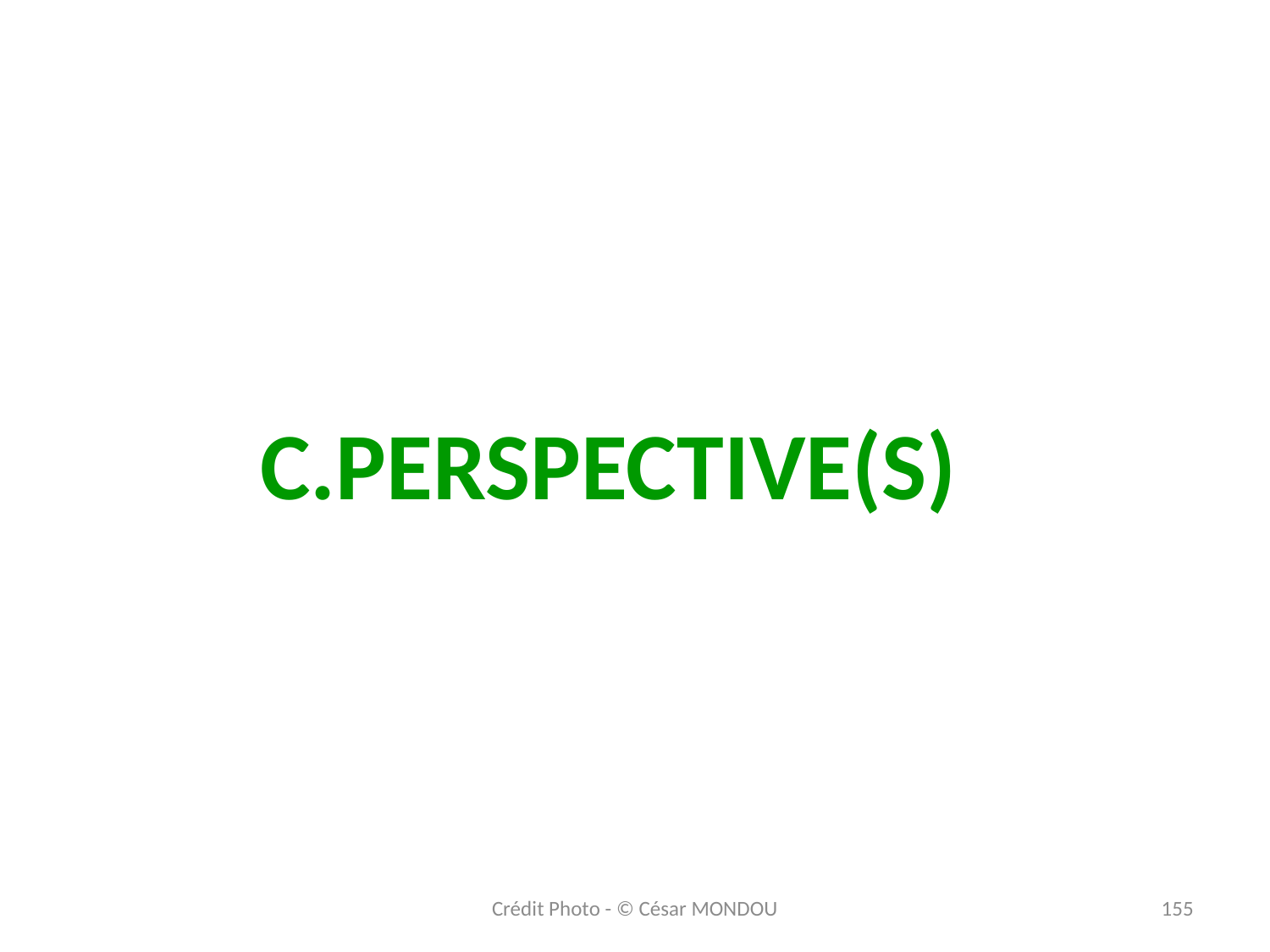

C.PERSPECTIVE(S)
Crédit Photo - © César MONDOU
155